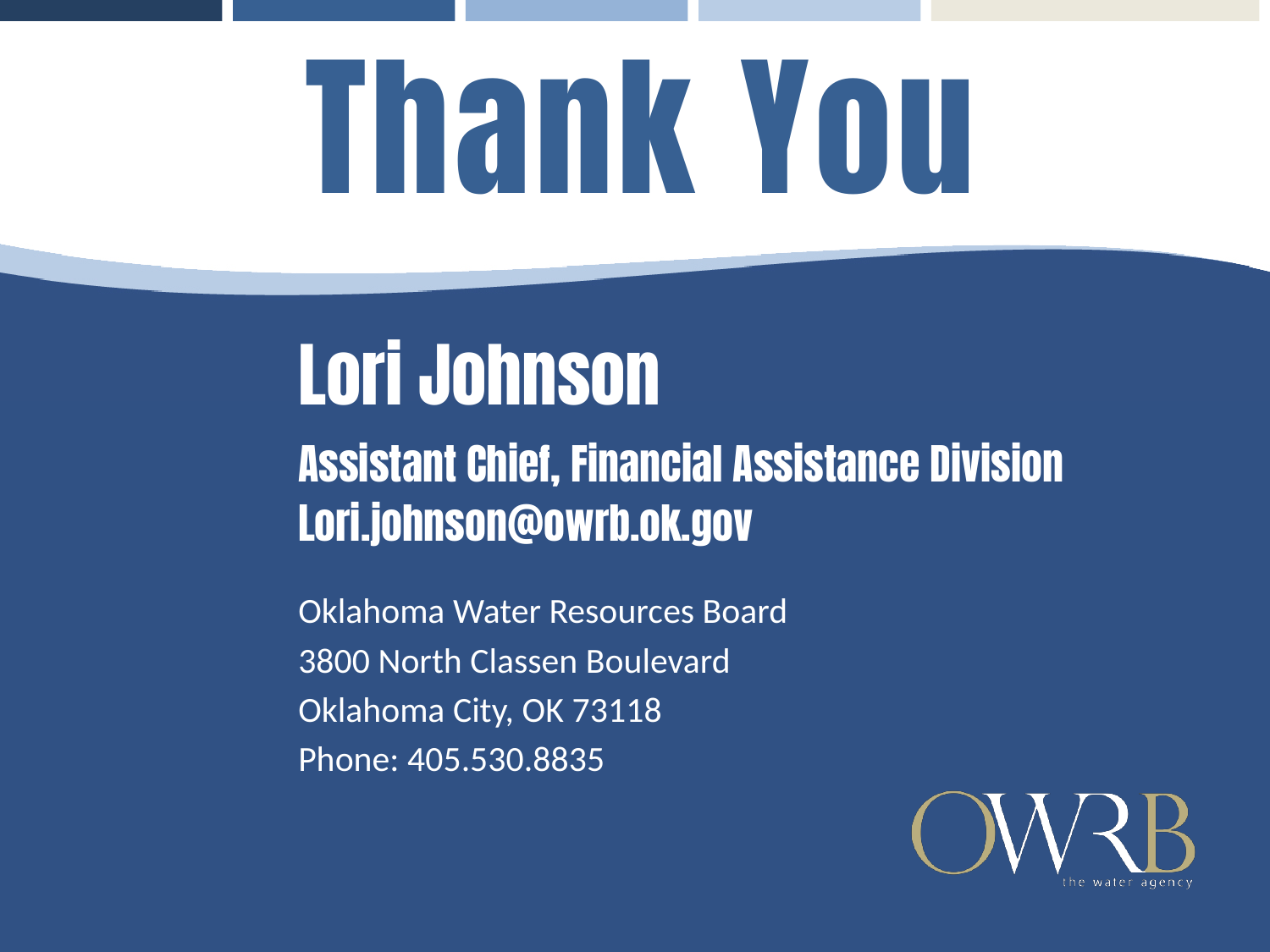

Thank You
# Lori Johnson
Assistant Chief, Financial Assistance Division
Lori.johnson@owrb.ok.gov
Oklahoma Water Resources Board
3800 North Classen Boulevard
Oklahoma City, OK 73118
Phone: 405.530.8835